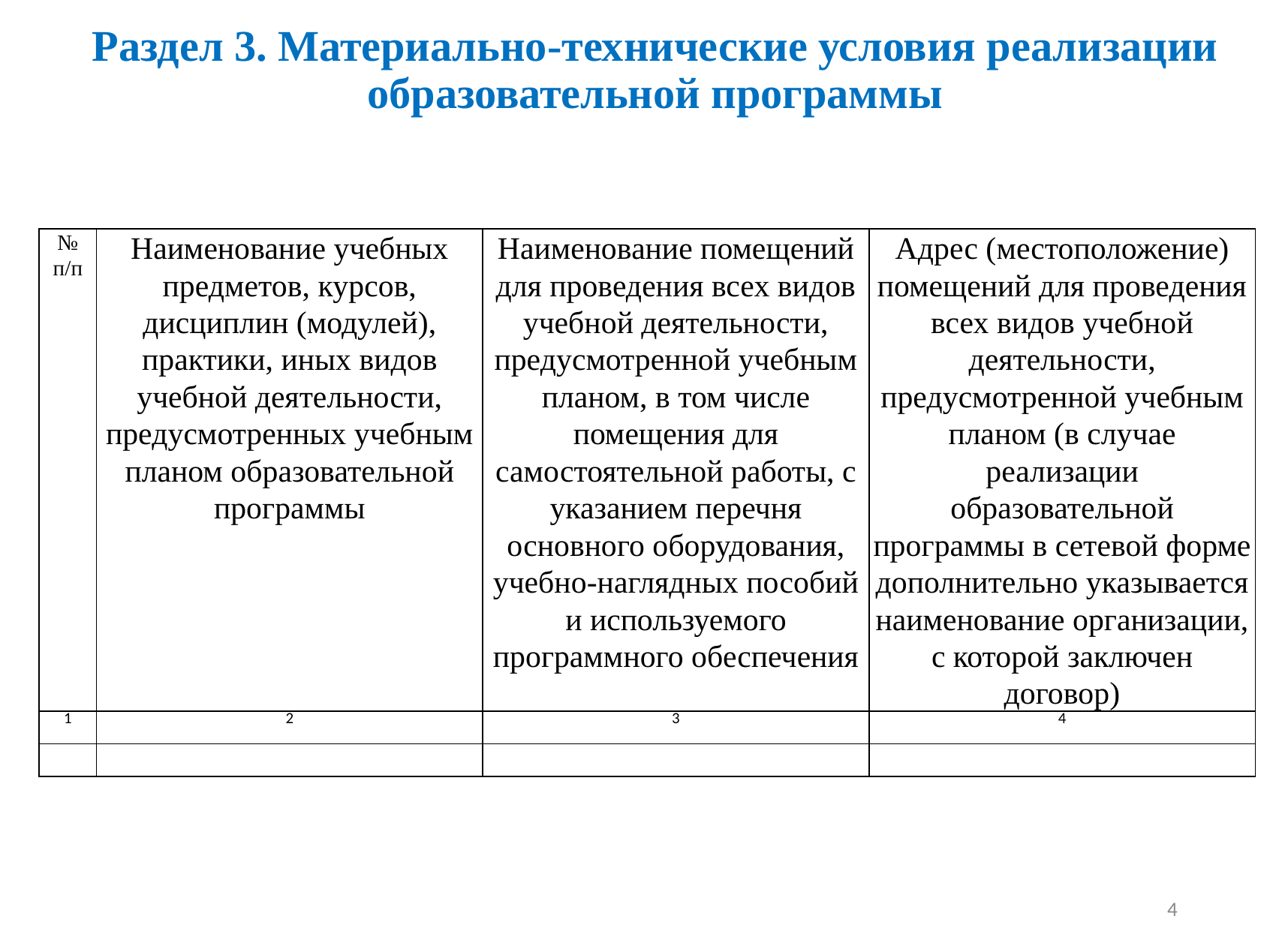

# Раздел 3. Материально-технические условия реализации образовательной программы

| № п/п | Наименование учебных предметов, курсов, дисциплин (модулей), практики, иных видов учебной деятельности, предусмотренных учебным планом образовательной программы | Наименование помещений для проведения всех видов учебной деятельности, предусмотренной учебным планом, в том числе помещения для самостоятельной работы, с указанием перечня основного оборудования, учебно-наглядных пособий и используемого программного обеспечения | Адрес (местоположение) помещений для проведения всех видов учебной деятельности, предусмотренной учебным планом (в случае реализации образовательной программы в сетевой форме дополнительно указывается наименование организации, с которой заключен договор) |
| --- | --- | --- | --- |
| 1 | 2 | 3 | 4 |
|  |  |  |  |
4